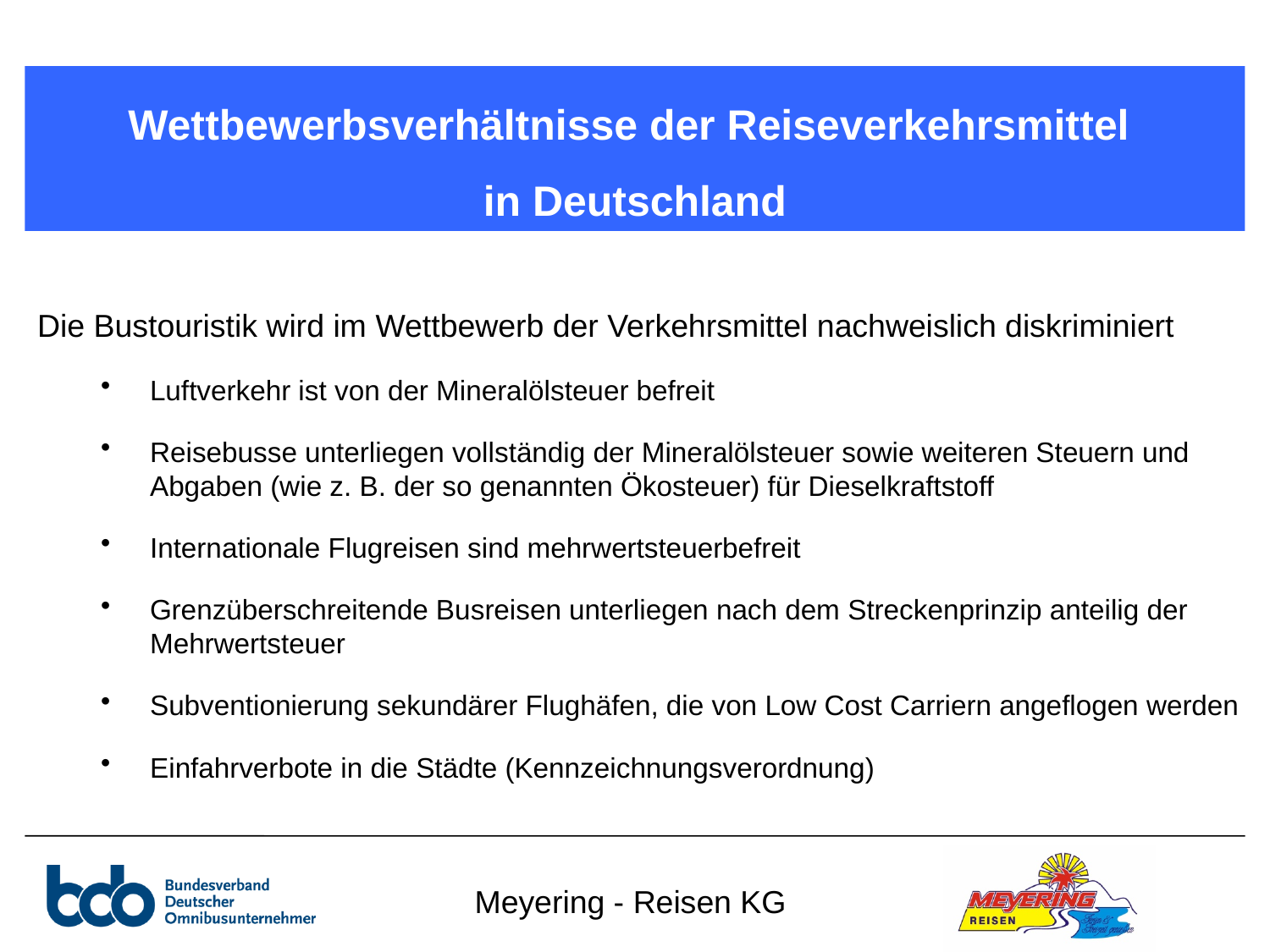

Wettbewerbsverhältnisse der Reiseverkehrsmittel
in Deutschland
Die Bustouristik wird im Wettbewerb der Verkehrsmittel nachweislich diskriminiert
Luftverkehr ist von der Mineralölsteuer befreit
Reisebusse unterliegen vollständig der Mineralölsteuer sowie weiteren Steuern und Abgaben (wie z. B. der so genannten Ökosteuer) für Dieselkraftstoff
Internationale Flugreisen sind mehrwertsteuerbefreit
Grenzüberschreitende Busreisen unterliegen nach dem Streckenprinzip anteilig der Mehrwertsteuer
Subventionierung sekundärer Flughäfen, die von Low Cost Carriern angeflogen werden
Einfahrverbote in die Städte (Kennzeichnungsverordnung)